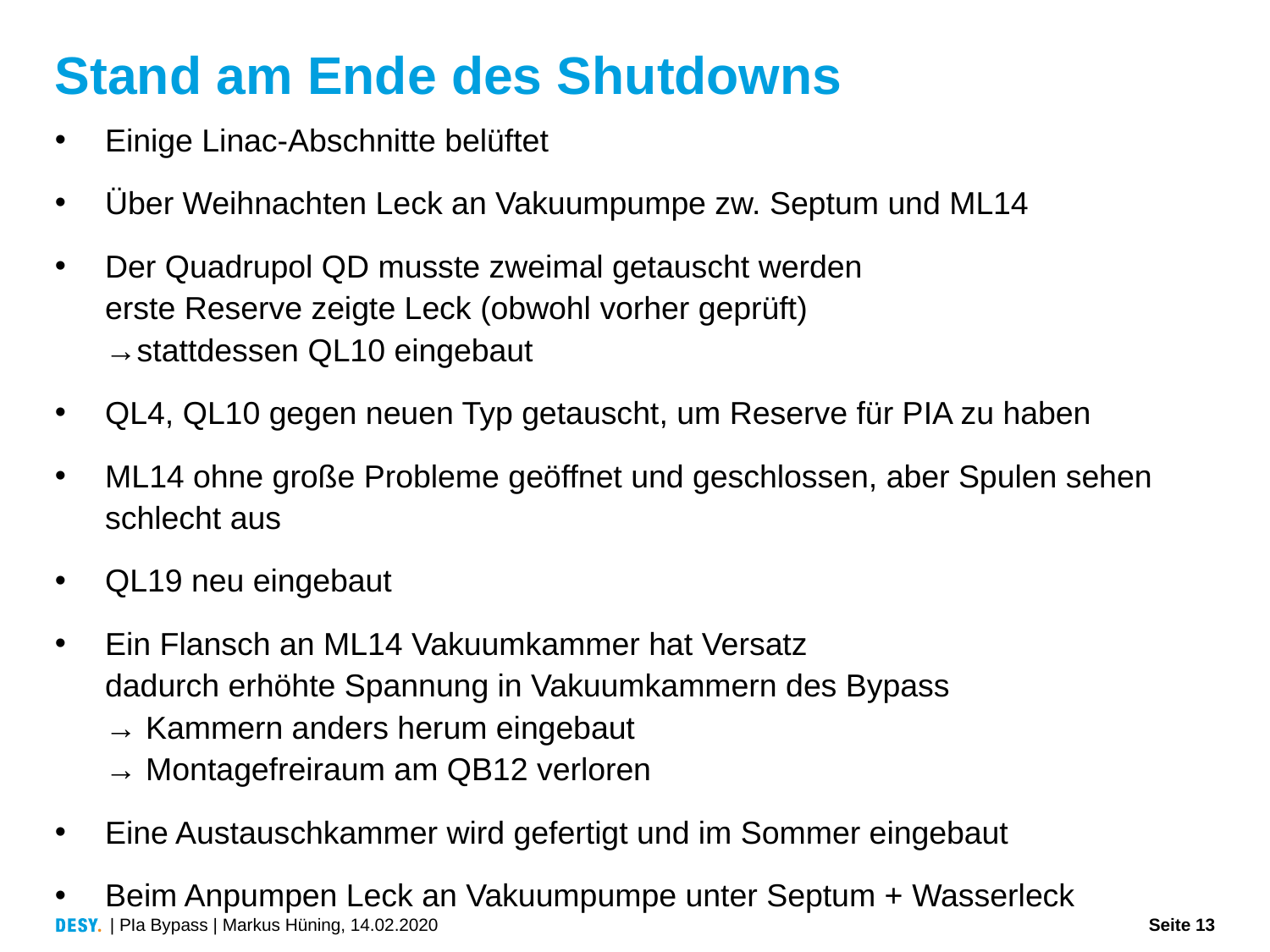

# Stand am Ende des Shutdowns
Einige Linac-Abschnitte belüftet
Über Weihnachten Leck an Vakuumpumpe zw. Septum und ML14
Der Quadrupol QD musste zweimal getauscht werden
erste Reserve zeigte Leck (obwohl vorher geprüft)
→stattdessen QL10 eingebaut
QL4, QL10 gegen neuen Typ getauscht, um Reserve für PIA zu haben
ML14 ohne große Probleme geöffnet und geschlossen, aber Spulen sehen schlecht aus
QL19 neu eingebaut
Ein Flansch an ML14 Vakuumkammer hat Versatz
dadurch erhöhte Spannung in Vakuumkammern des Bypass
→ Kammern anders herum eingebaut
→ Montagefreiraum am QB12 verloren
Eine Austauschkammer wird gefertigt und im Sommer eingebaut
Beim Anpumpen Leck an Vakuumpumpe unter Septum + Wasserleck
| PIa Bypass | Markus Hüning, 14.02.2020